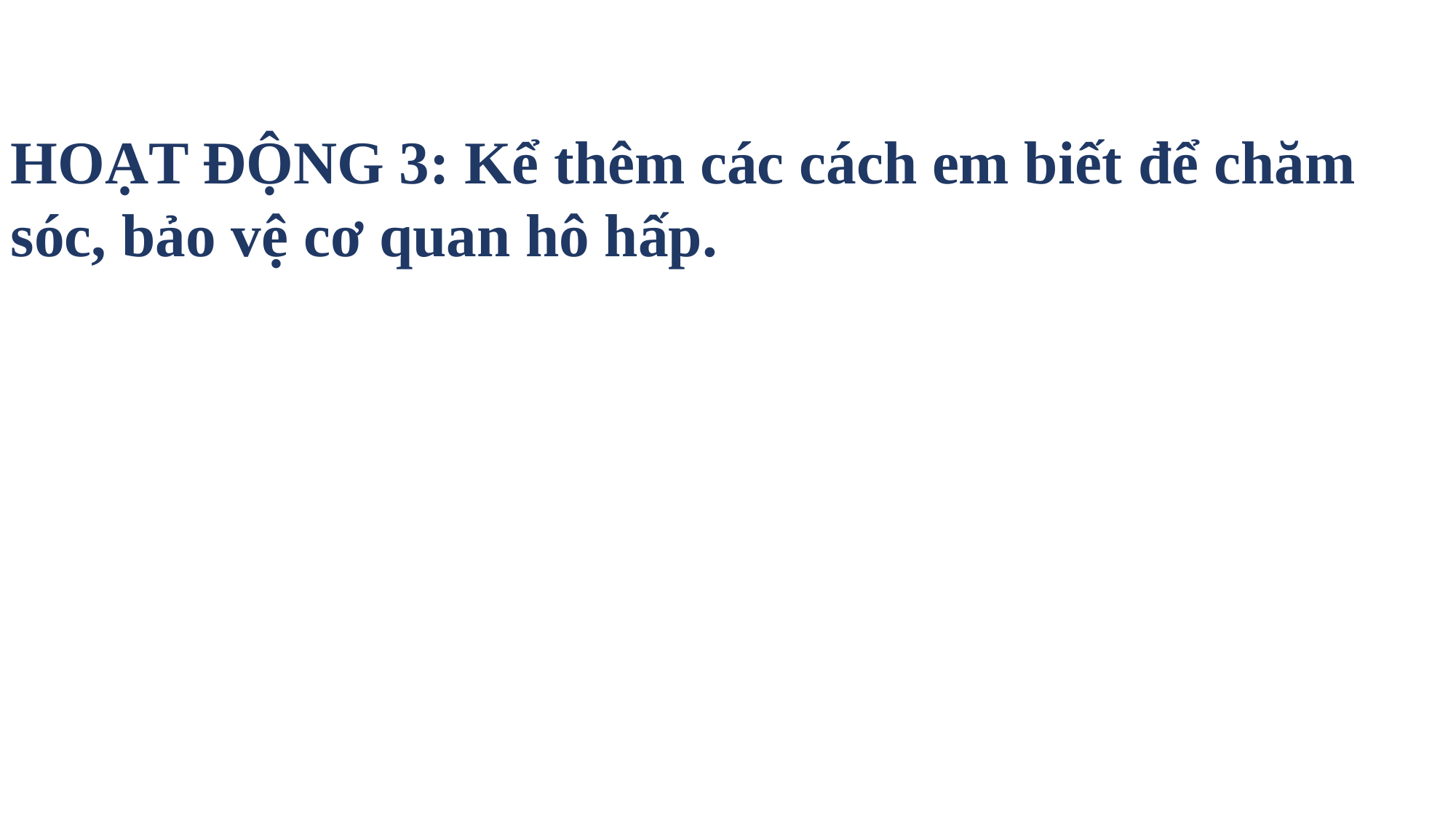

HOẠT ĐỘNG 3: Kể thêm các cách em biết để chăm sóc, bảo vệ cơ quan hô hấp.